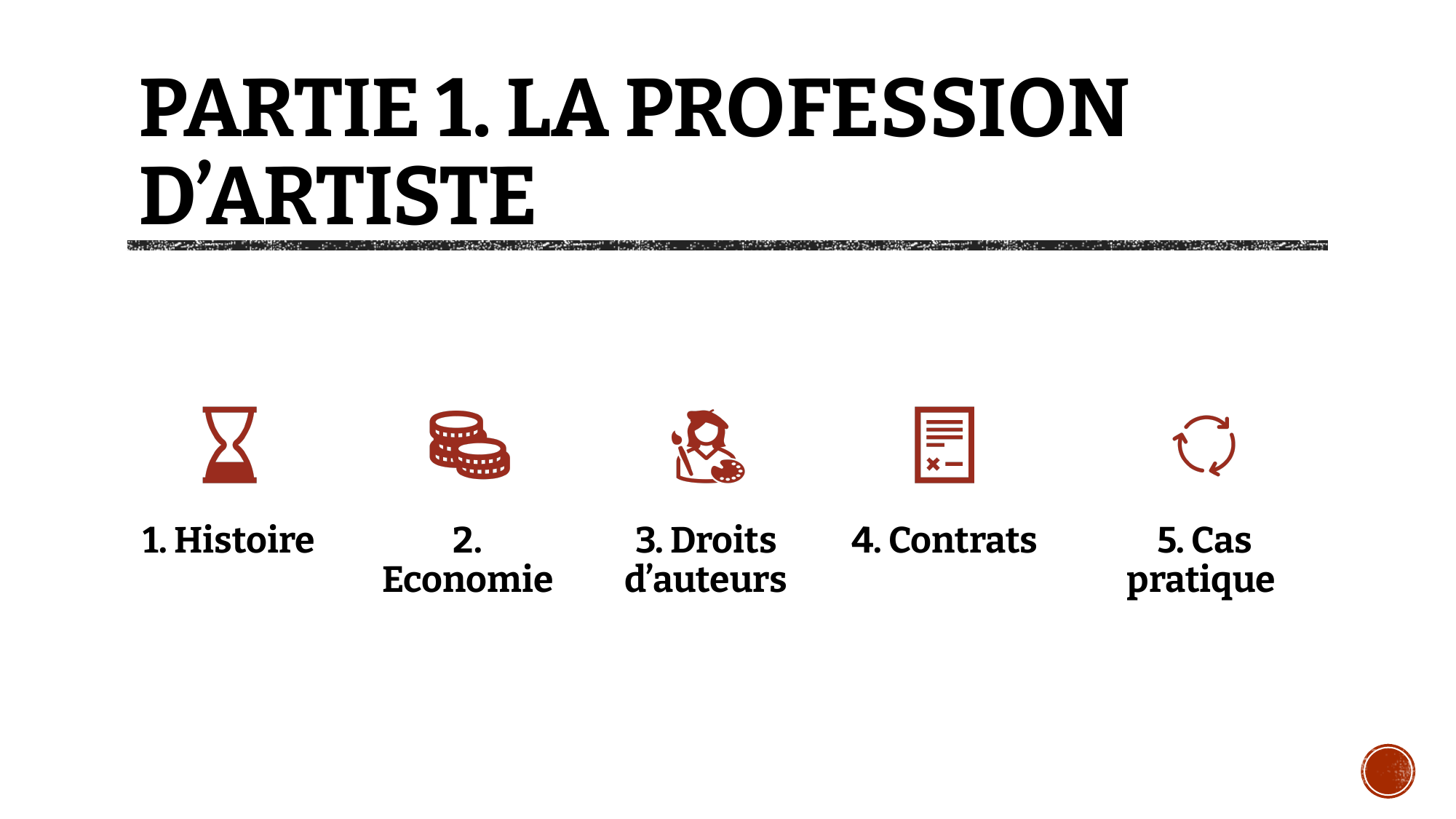

# PARTIE 1. LA PROFESSION D’ARTISTE

1. Histoire
2. Economie
3. Droits d’auteurs
4. Contrats
5. Cas pratique